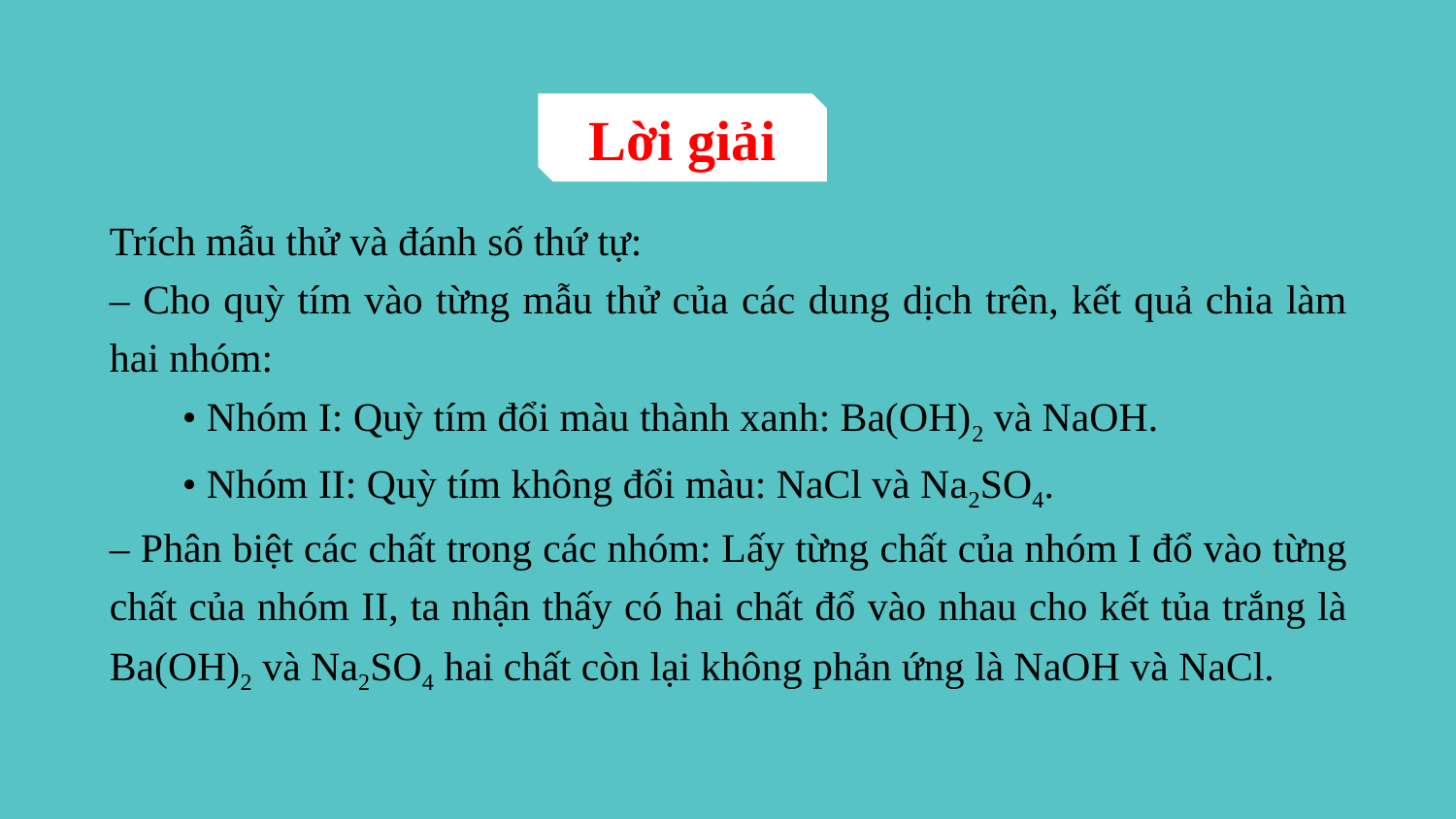

Lời giải
Trích mẫu thử và đánh số thứ tự:
– Cho quỳ tím vào từng mẫu thử của các dung dịch trên, kết quả chia làm hai nhóm:
• Nhóm I: Quỳ tím đổi màu thành xanh: Ba(OH)2 và NaOH.
• Nhóm II: Quỳ tím không đổi màu: NaCl và Na2SO4.
– Phân biệt các chất trong các nhóm: Lấy từng chất của nhóm I đổ vào từng chất của nhóm II, ta nhận thấy có hai chất đổ vào nhau cho kết tủa trắng là Ba(OH)2 và Na2SO4 hai chất còn lại không phản ứng là NaOH và NaCl.